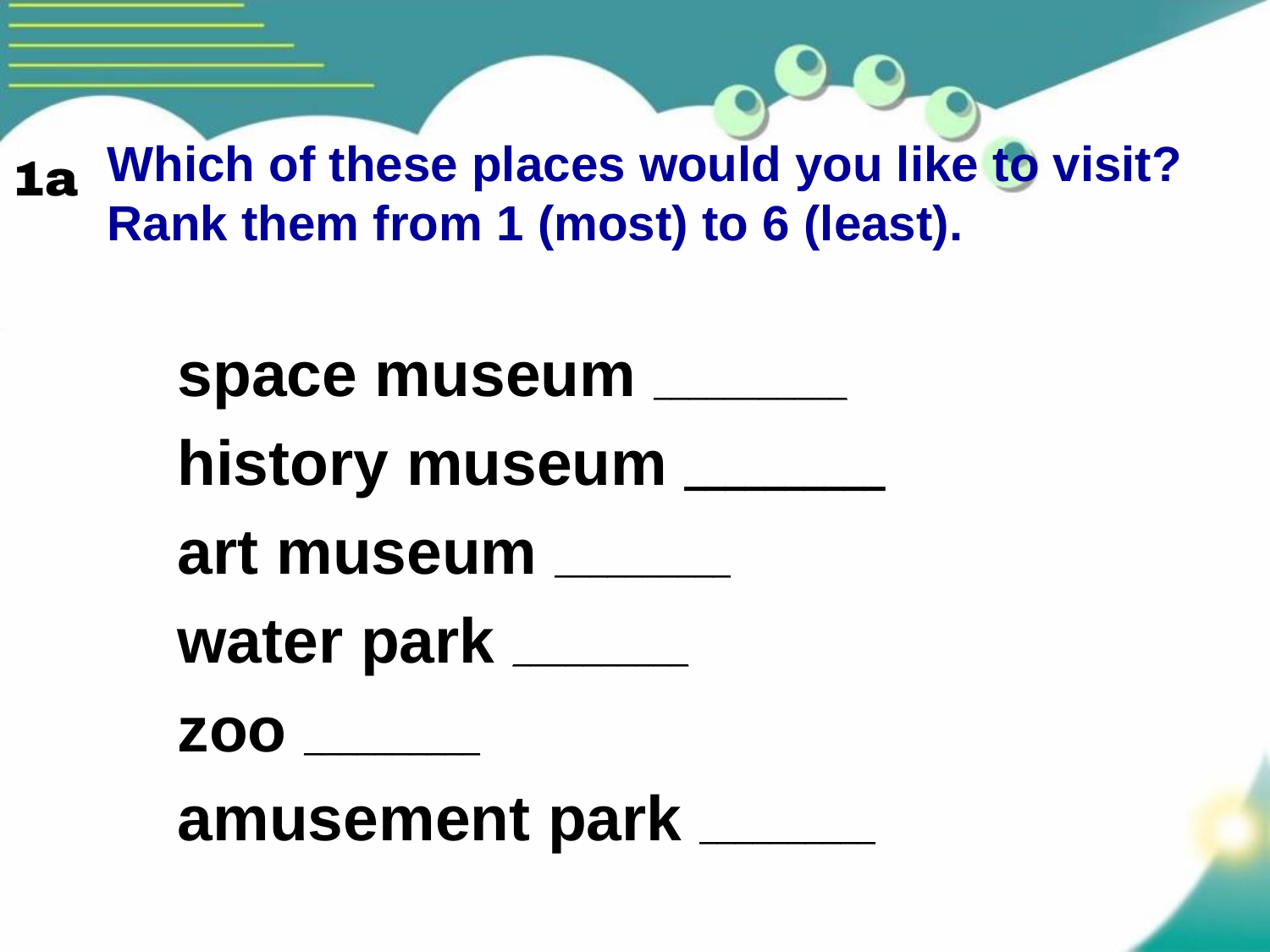

Which of these places would you like to visit?
Rank them from 1 (most) to 6 (least).
1a
space museum ___________
history museum __________
art museum __________
water park __________
zoo __________
amusement park __________